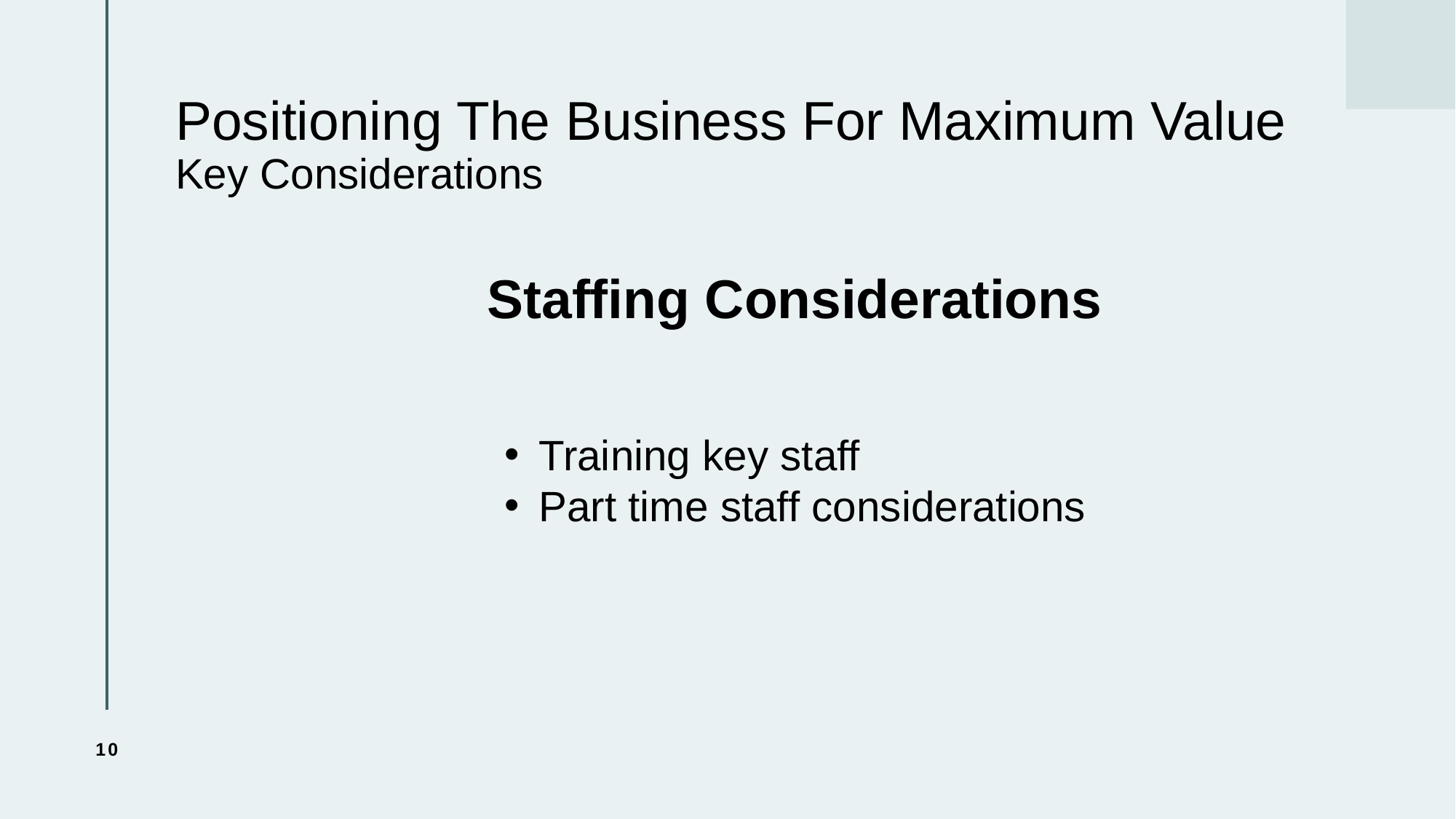

# Positioning The Business For Maximum Value Key Considerations
Staffing Considerations
Training key staff
Part time staff considerations
10